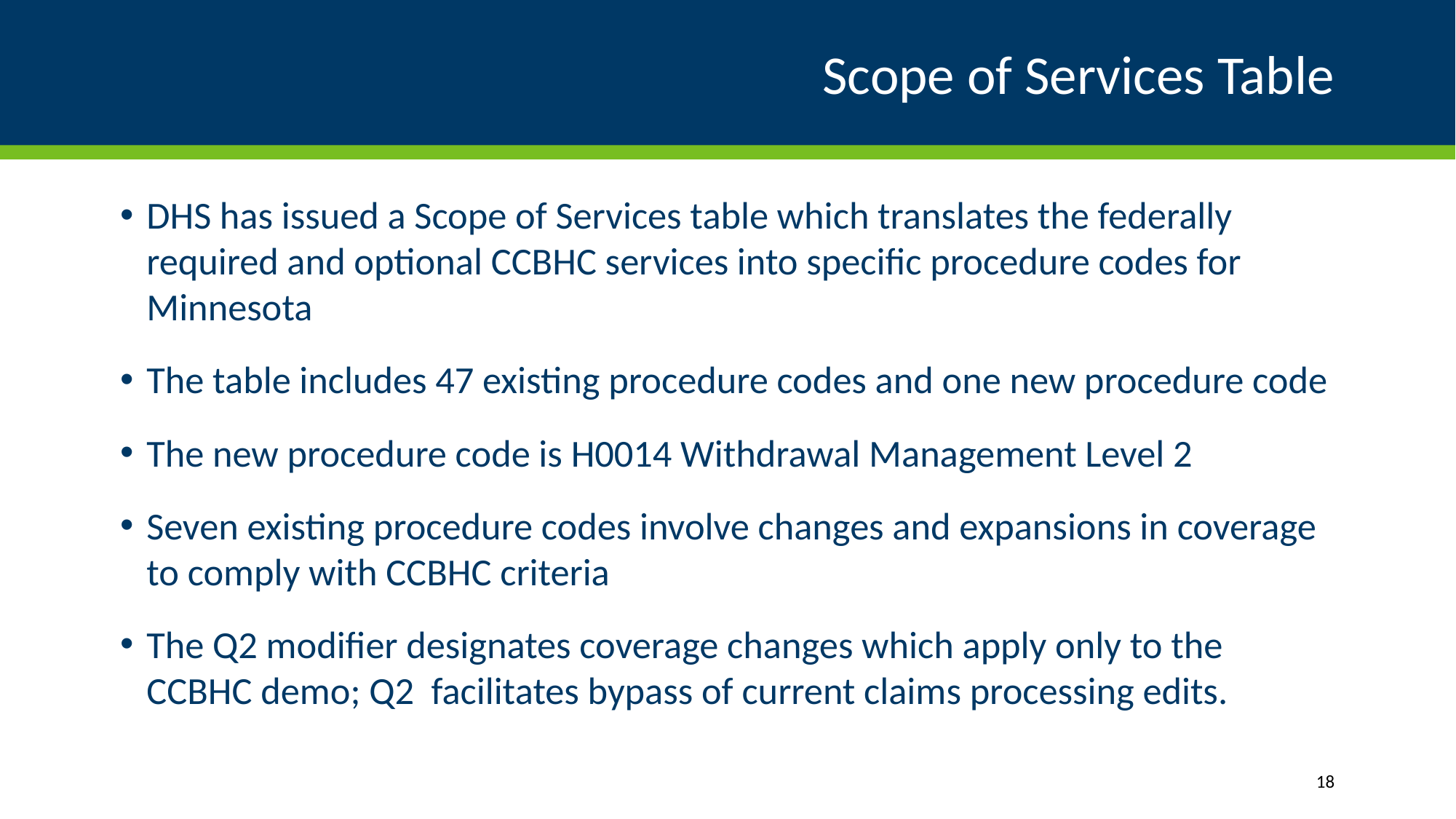

# Scope of Services Table
DHS has issued a Scope of Services table which translates the federally required and optional CCBHC services into specific procedure codes for Minnesota
The table includes 47 existing procedure codes and one new procedure code
The new procedure code is H0014 Withdrawal Management Level 2
Seven existing procedure codes involve changes and expansions in coverage to comply with CCBHC criteria
The Q2 modifier designates coverage changes which apply only to the CCBHC demo; Q2  facilitates bypass of current claims processing edits.

18